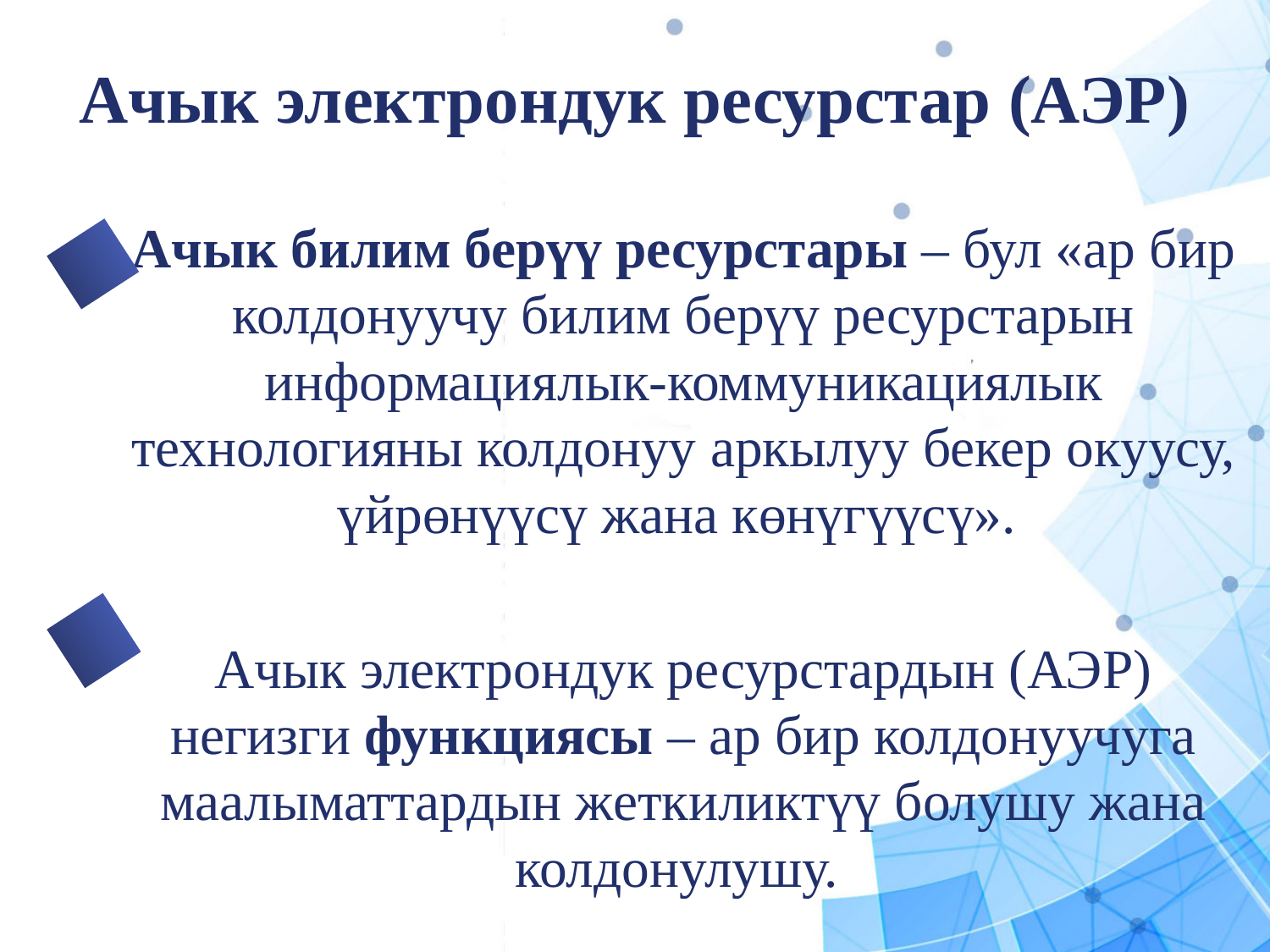

# Ачык электрондук ресурстар (АЭР)
Ачык билим берүү ресурстары – бул «ар бир колдонуучу билим берүү ресурстарын информациялык-коммуникациялык технологияны колдонуу аркылуу бекер окуусу, үйрөнүүсү жана көнүгүүсү».

Ачык электрондук ресурстардын (АЭР) негизги функциясы – ар бир колдонуучуга маалыматтардын жеткиликтүү болушу жана колдонулушу.